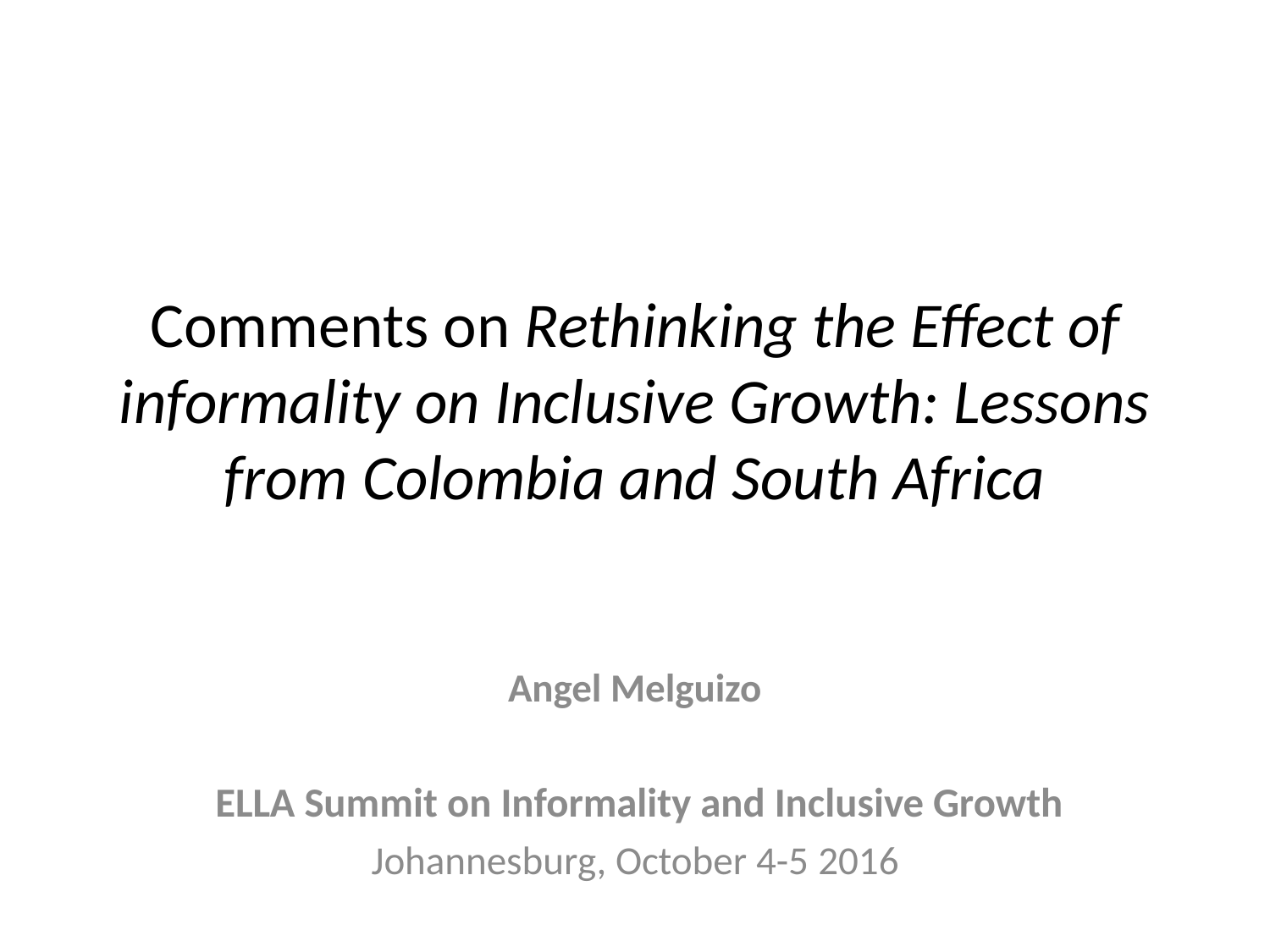

# Comments on Rethinking the Effect of informality on Inclusive Growth: Lessons from Colombia and South Africa
Angel Melguizo

 ELLA Summit on Informality and Inclusive Growth
 Johannesburg, October 4-5 2016